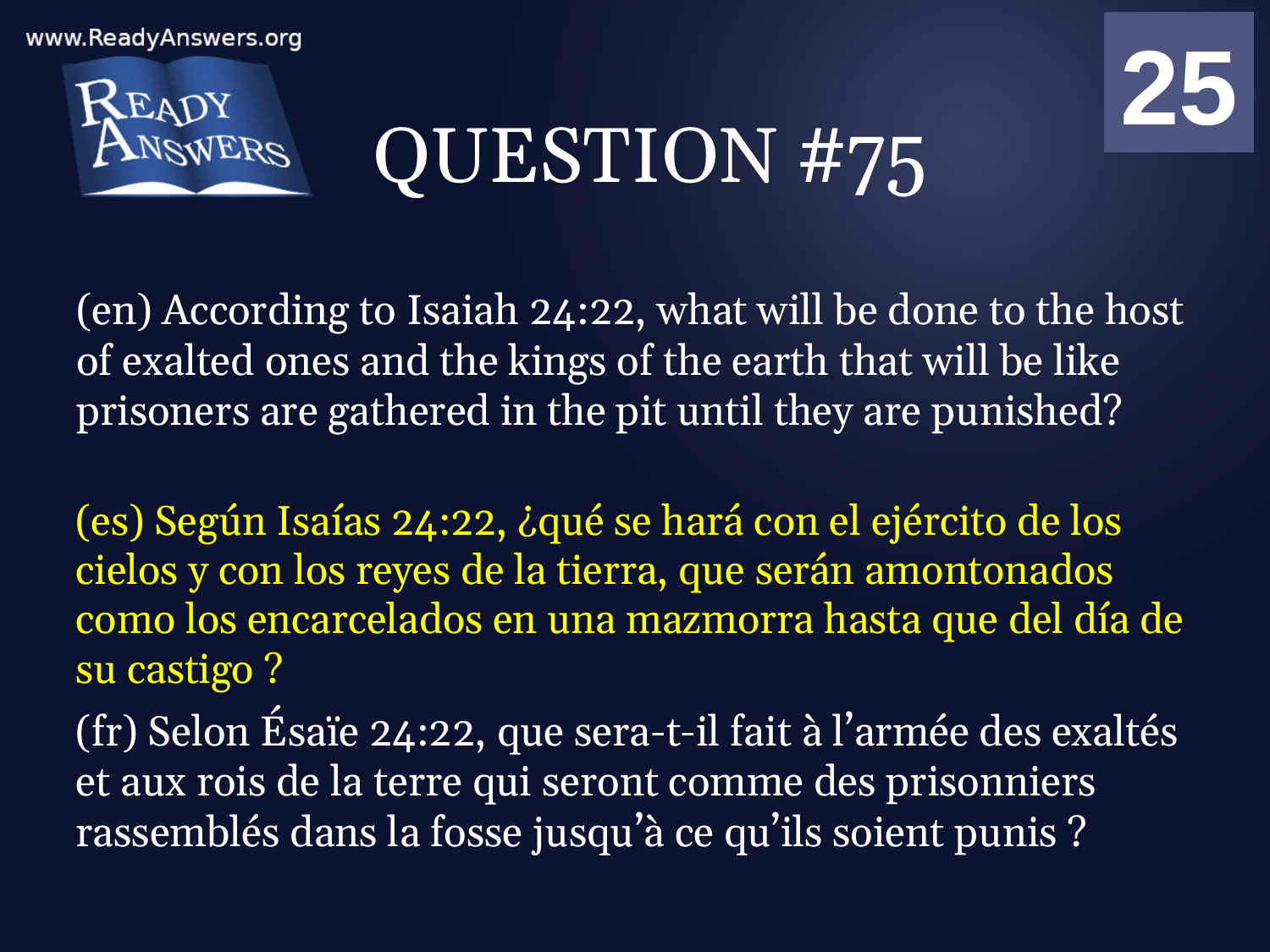

01
02
03
04
05
06
07
08
09
10
11
12
13
14
15
16
17
18
19
20
21
22
23
24
25
00
# QUESTION #75
(en) According to Isaiah 24:22, what will be done to the host of exalted ones and the kings of the earth that will be like prisoners are gathered in the pit until they are punished?
(es) Según Isaías 24:22, ¿qué se hará con el ejército de los cielos y con los reyes de la tierra, que serán amontonados como los encarcelados en una mazmorra hasta que del día de su castigo ?
(fr) Selon Ésaïe 24:22, que sera-t-il fait à l’armée des exaltés et aux rois de la terre qui seront comme des prisonniers rassemblés dans la fosse jusqu’à ce qu’ils soient punis ?